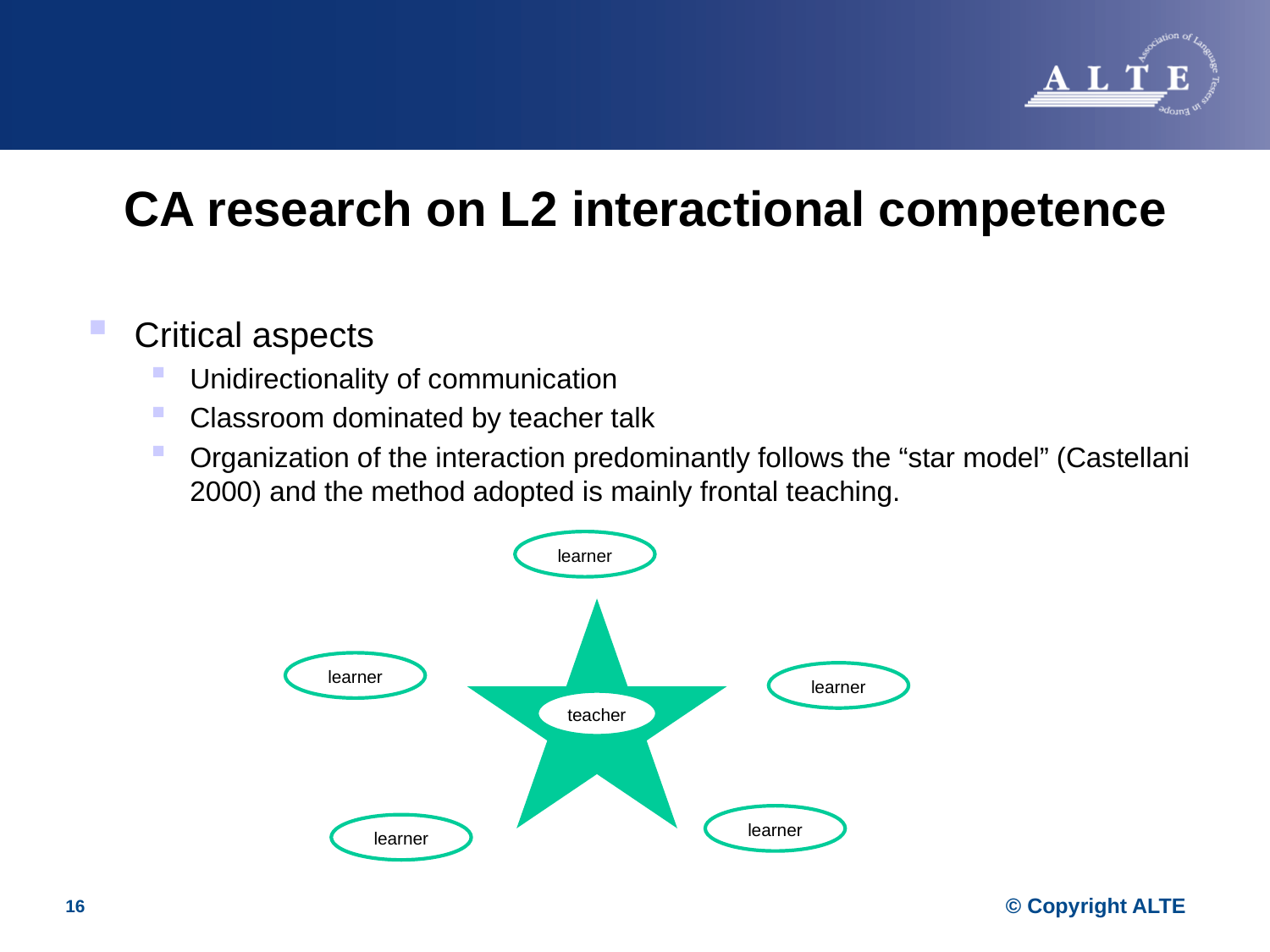

# CA research on L2 interactional competence
Critical aspects
Unidirectionality of communication
Classroom dominated by teacher talk
Organization of the interaction predominantly follows the “star model” (Castellani 2000) and the method adopted is mainly frontal teaching.
learner

learner
learner
teacher
learner
learner